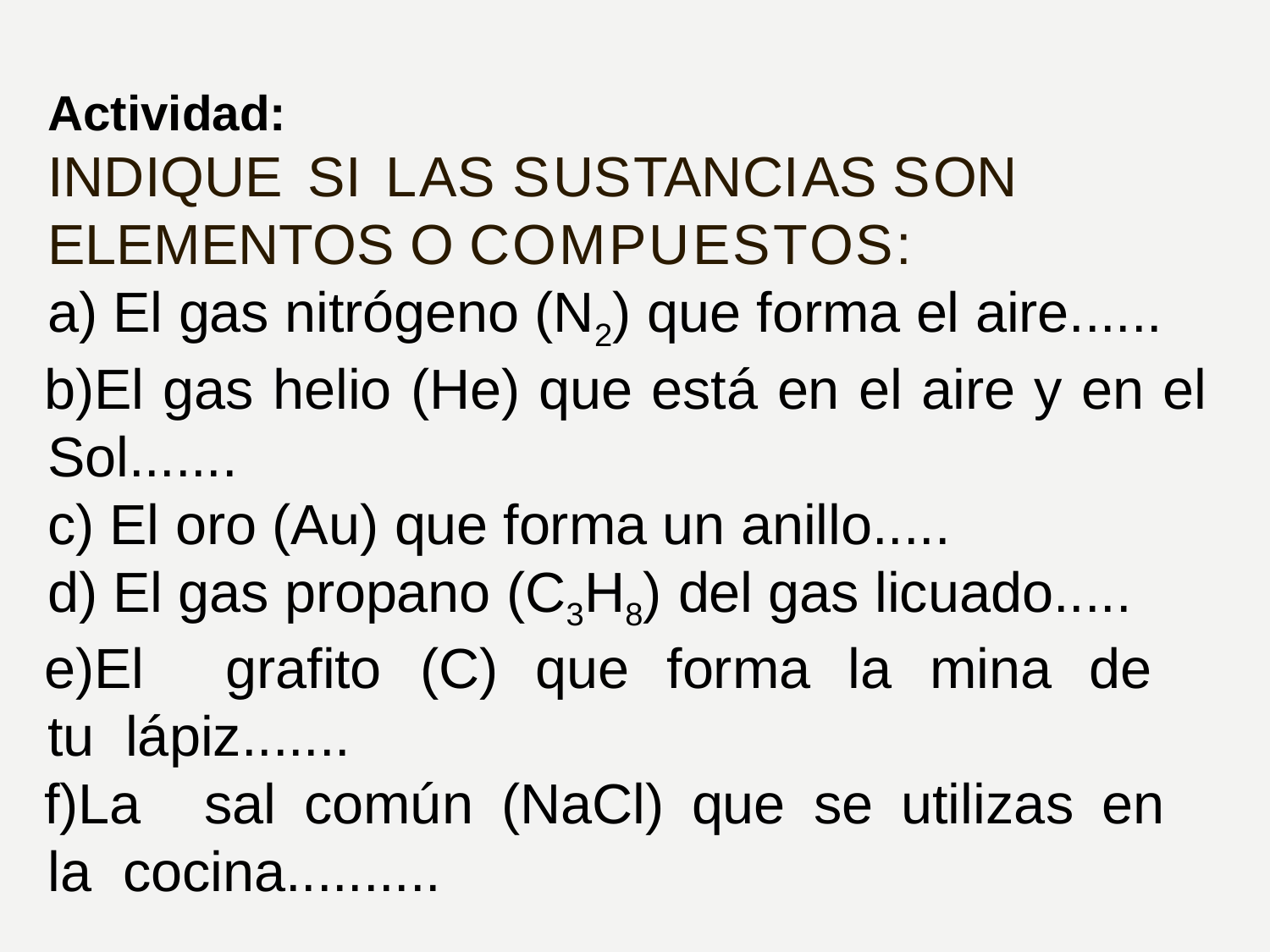

Actividad:
# Indique	 si	las	sustancias son  elementos o compuestos:
El gas nitrógeno (N2) que forma el aire......
El gas helio (He) que está en el aire y en el  Sol.......
El oro (Au) que forma un anillo.....
El gas propano (C3H8) del gas licuado.....
El	grafito	(C)	que	forma	la	mina	de	tu  lápiz.......
La	sal	común	(NaCl)	que	se	utilizas	en	la  cocina..........